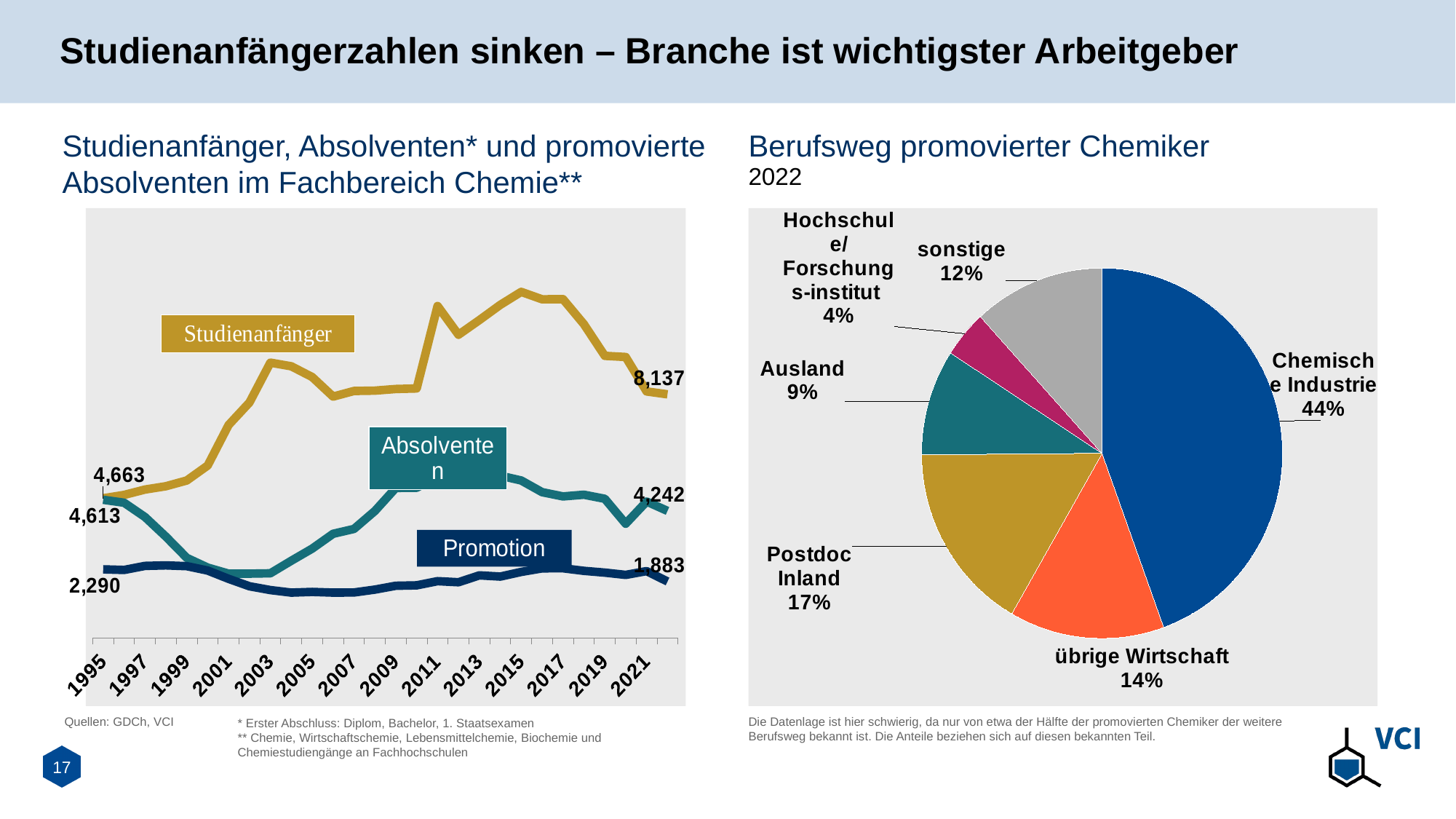

# Studienanfängerzahlen sinken – Branche ist wichtigster Arbeitgeber

Studienanfänger, Absolventen* und promovierte Absolventen im Fachbereich Chemie**

Berufsweg promovierter Chemiker
2022

### Chart

| Category | Summe Studienanfänger (linke Skala) | Summe Absolventen erster Abschluss | Summe Promotion |
|---|---|---|---|
| 1995 | 4663.0 | 4613.0 | 2290.0 |
| 1996 | 4776.0 | 4515.0 | 2270.0 |
| 1997 | 4955.0 | 4037.0 | 2405.0 |
| 1998 | 5066.0 | 3382.0 | 2422.0 |
| 1999 | 5258.0 | 2673.0 | 2396.0 |
| 2000 | 5757.0 | 2348.0 | 2249.0 |
| 2001 | 7114.0 | 2146.0 | 1973.0 |
| 2002 | 7864.0 | 2146.0 | 1724.0 |
| 2003 | 9195.0 | 2157.0 | 1598.0 |
| 2004 | 9073.0 | 2577.0 | 1513.0 |
| 2005 | 8715.0 | 2982.0 | 1536.0 |
| 2006 | 8061.0 | 3477.0 | 1513.0 |
| 2007 | 8249.0 | 3639.0 | 1517.0 |
| 2008 | 8261.0 | 4240.0 | 1613.0 |
| 2009 | 8315.0 | 5010.0 | 1741.0 |
| 2010 | 8333.0 | 5014.0 | 1755.0 |
| 2011 | 11089.0 | 5391.0 | 1895.0 |
| 2012 | 10128.0 | 5314.0 | 1859.0 |
| 2013 | 10617.0 | 5117.0 | 2089.0 |
| 2014 | 11126.0 | 5418.0 | 2049.0 |
| 2015 | 11560.0 | 5258.0 | 2204.0 |
| 2016 | 11311.0 | 4867.0 | 2323.0 |
| 2017 | 11317.0 | 4725.0 | 2325.0 |
| 2018 | 10481.0 | 4783.0 | 2240.0 |
| 2019 | 9422.0 | 4646.0 | 2181.0 |
| 2020 | 9384.0 | 3814.0 | 2104.0 |
| 2021 | 8233.0 | 4554.0 | 2231.0 |
| 2022 | 8137.0 | 4242.0 | 1883.0 |

### Chart

| Category | 2022 |
|---|---|
| Chemische Industrie | 336.0 |
| übrige Wirtschaft | 105.0 |
| Postdoc Inland | 125.0 |
| Ausland | 70.0 |
| Hochschule/ Forschungs-institut  | 31.0 |
| sonstige | 89.0 |
Quellen: GDCh, VCI
Die Datenlage ist hier schwierig, da nur von etwa der Hälfte der promovierten Chemiker der weitere Berufsweg bekannt ist. Die Anteile beziehen sich auf diesen bekannten Teil.
* Erster Abschluss: Diplom, Bachelor, 1. Staatsexamen
** Chemie, Wirtschaftschemie, Lebensmittelchemie, Biochemie und Chemiestudiengänge an Fachhochschulen
17